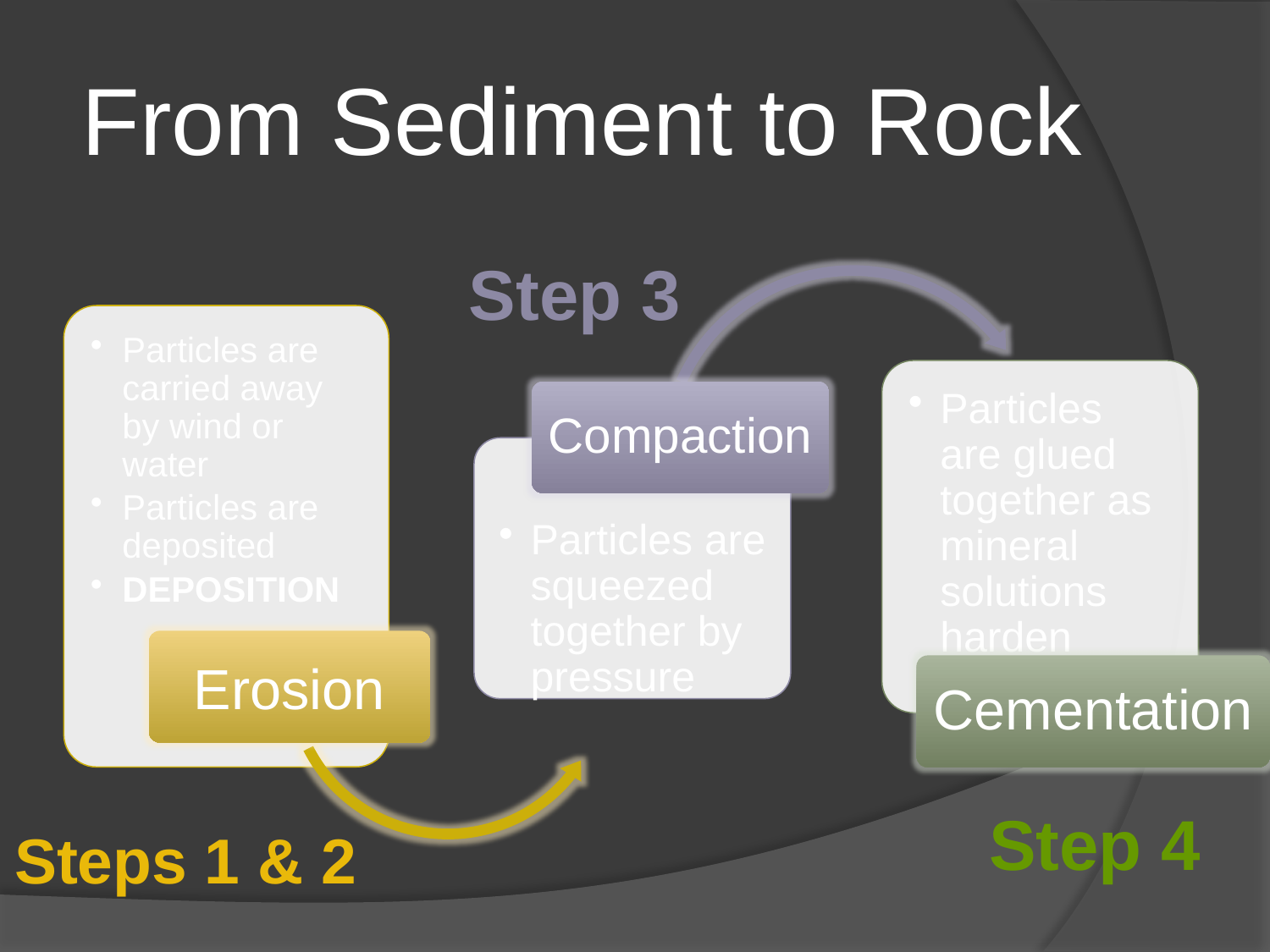

# From Sediment to Rock
Particles are carried away by wind or water
Particles are deposited
DEPOSITION
Erosion
Particles are squeezed together by pressure
Compaction
Particles are glued together as mineral solutions harden
Cementation
Step 3
Step 4
Steps 1 & 2